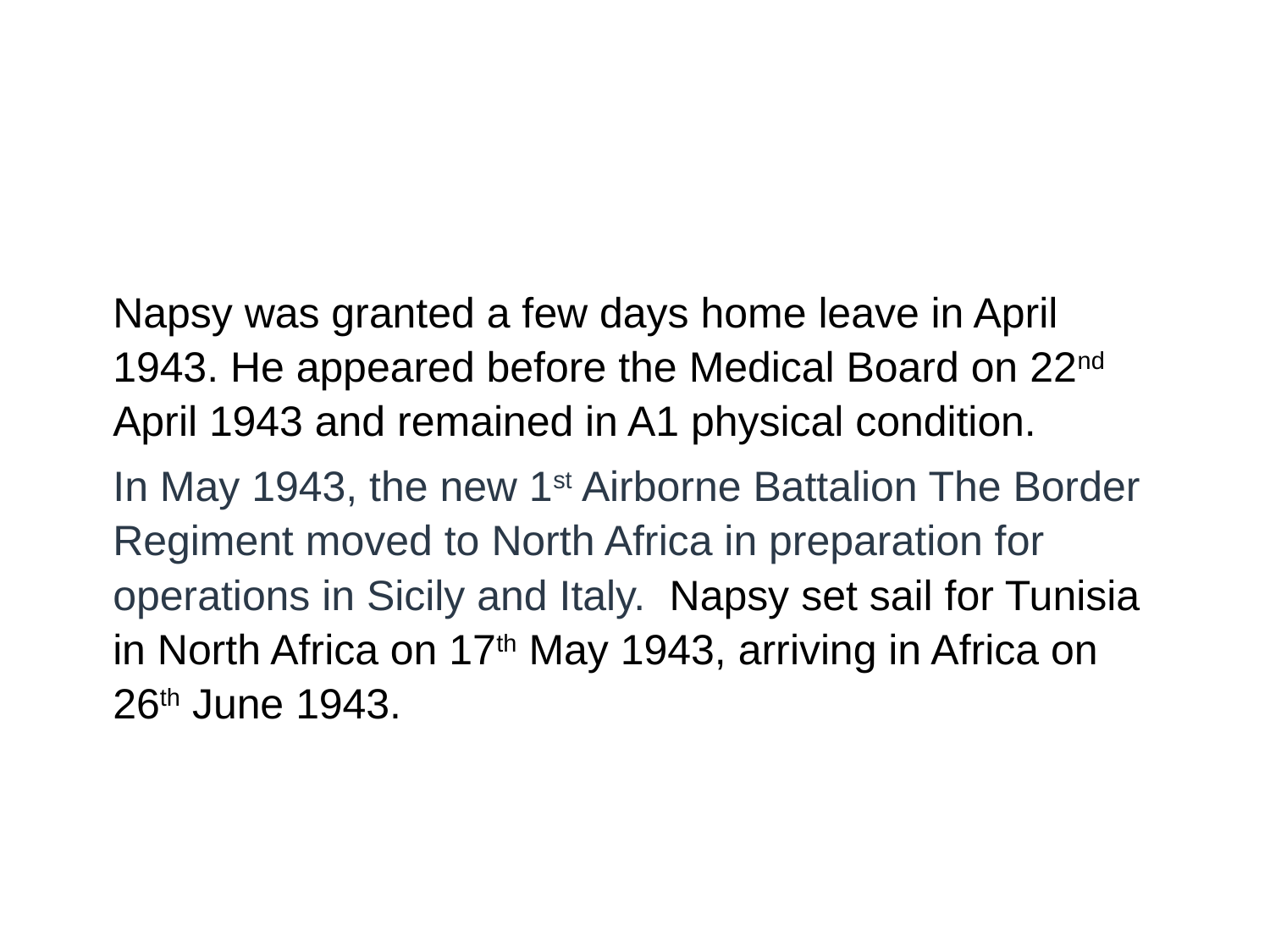

Napsy was granted a few days home leave in April 1943. He appeared before the Medical Board on 22nd April 1943 and remained in A1 physical condition.
In May 1943, the new 1st Airborne Battalion The Border Regiment moved to North Africa in preparation for operations in Sicily and Italy.  Napsy set sail for Tunisia in North Africa on 17th May 1943, arriving in Africa on 26th June 1943.